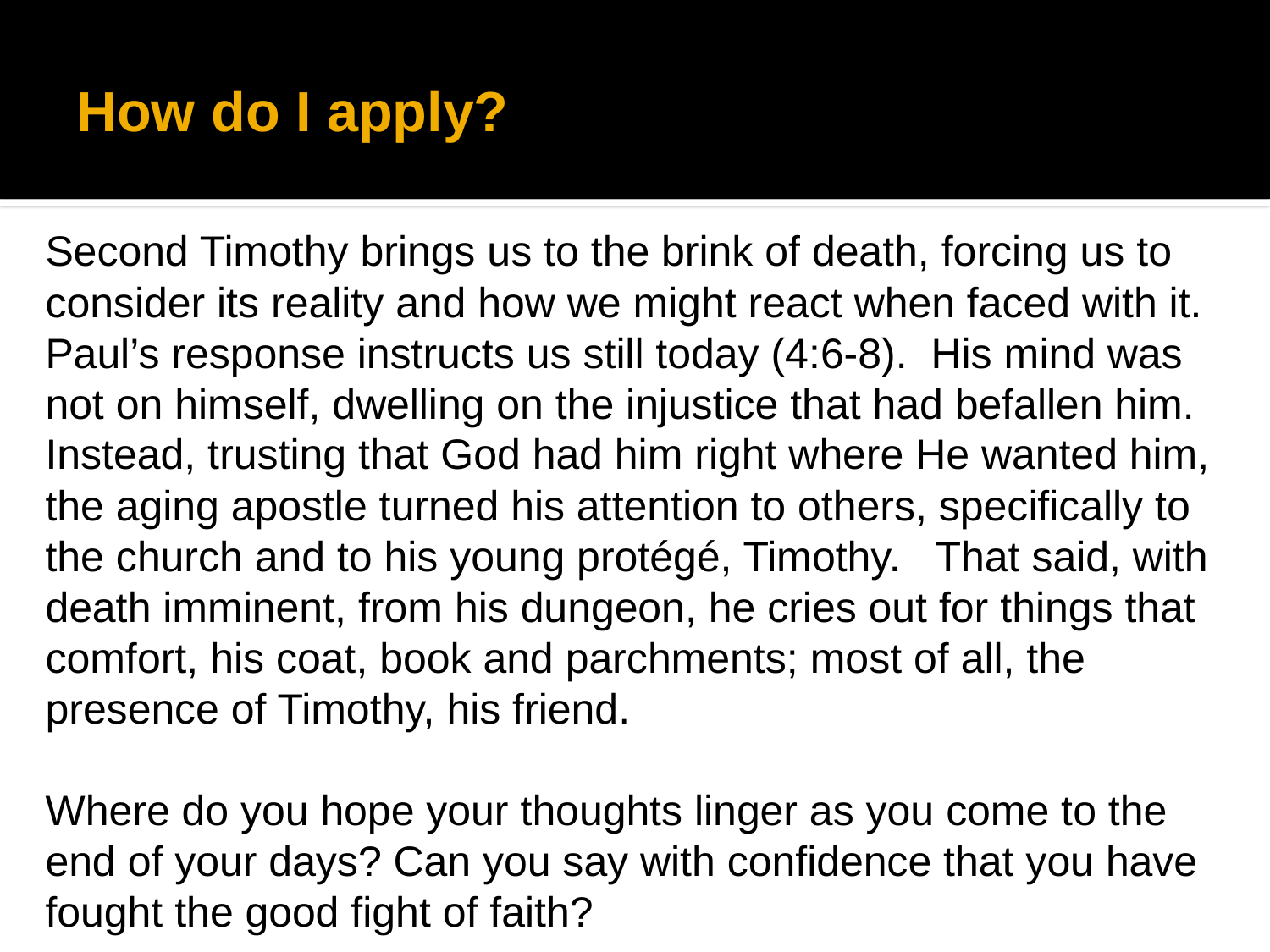

# How do I apply?
Second Timothy brings us to the brink of death, forcing us to consider its reality and how we might react when faced with it. Paul’s response instructs us still today (4:6-8).  His mind was not on himself, dwelling on the injustice that had befallen him.  Instead, trusting that God had him right where He wanted him, the aging apostle turned his attention to others, specifically to the church and to his young protégé, Timothy.   That said, with death imminent, from his dungeon, he cries out for things that comfort, his coat, book and parchments; most of all, the presence of Timothy, his friend.

Where do you hope your thoughts linger as you come to the end of your days? Can you say with confidence that you have fought the good fight of faith?